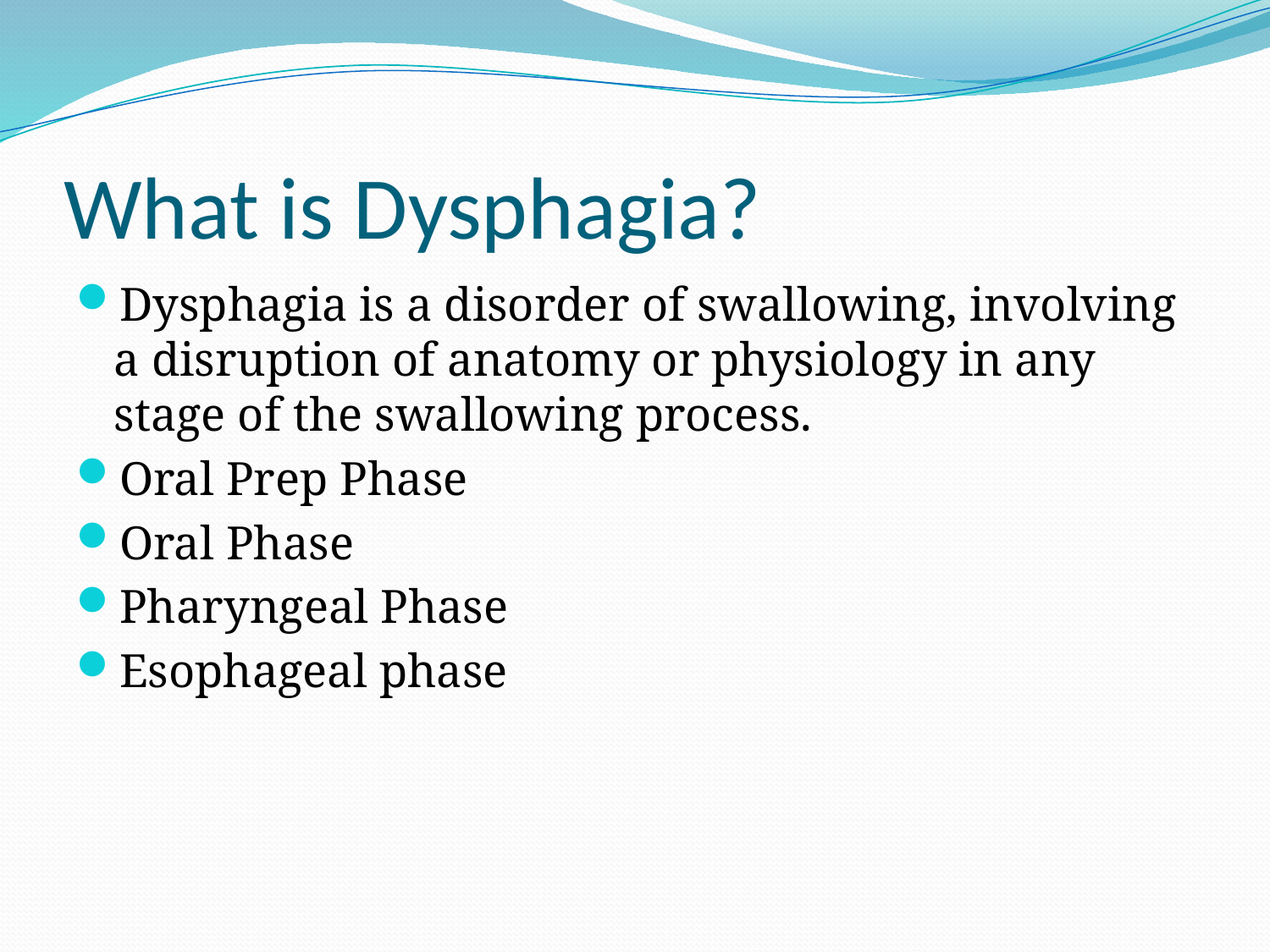

# What is Dysphagia?
Dysphagia is a disorder of swallowing, involving a disruption of anatomy or physiology in any stage of the swallowing process.
Oral Prep Phase
Oral Phase
Pharyngeal Phase
Esophageal phase